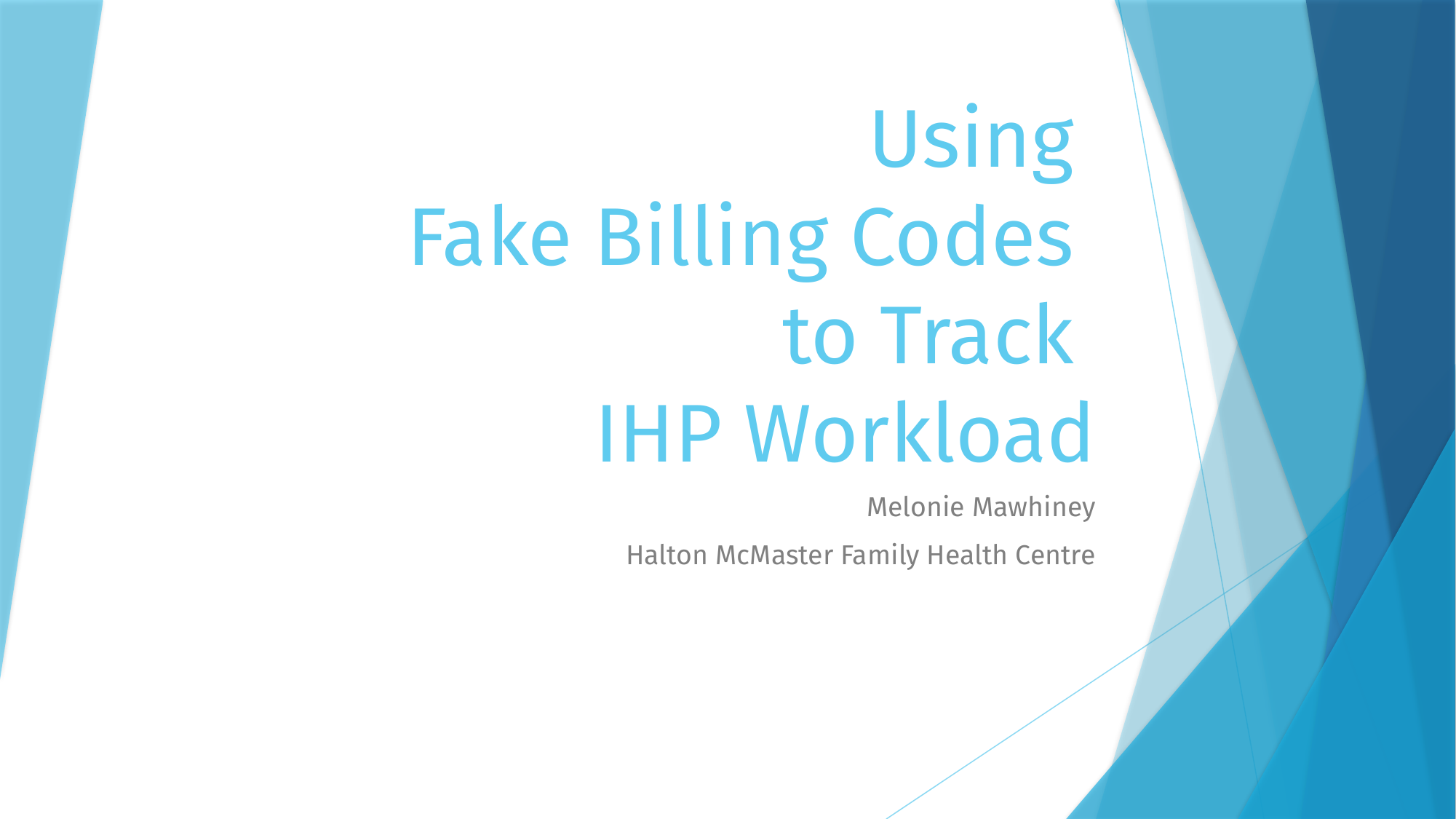

# Using Fake Billing Codes to Track IHP Workload
Melonie Mawhiney
Halton McMaster Family Health Centre